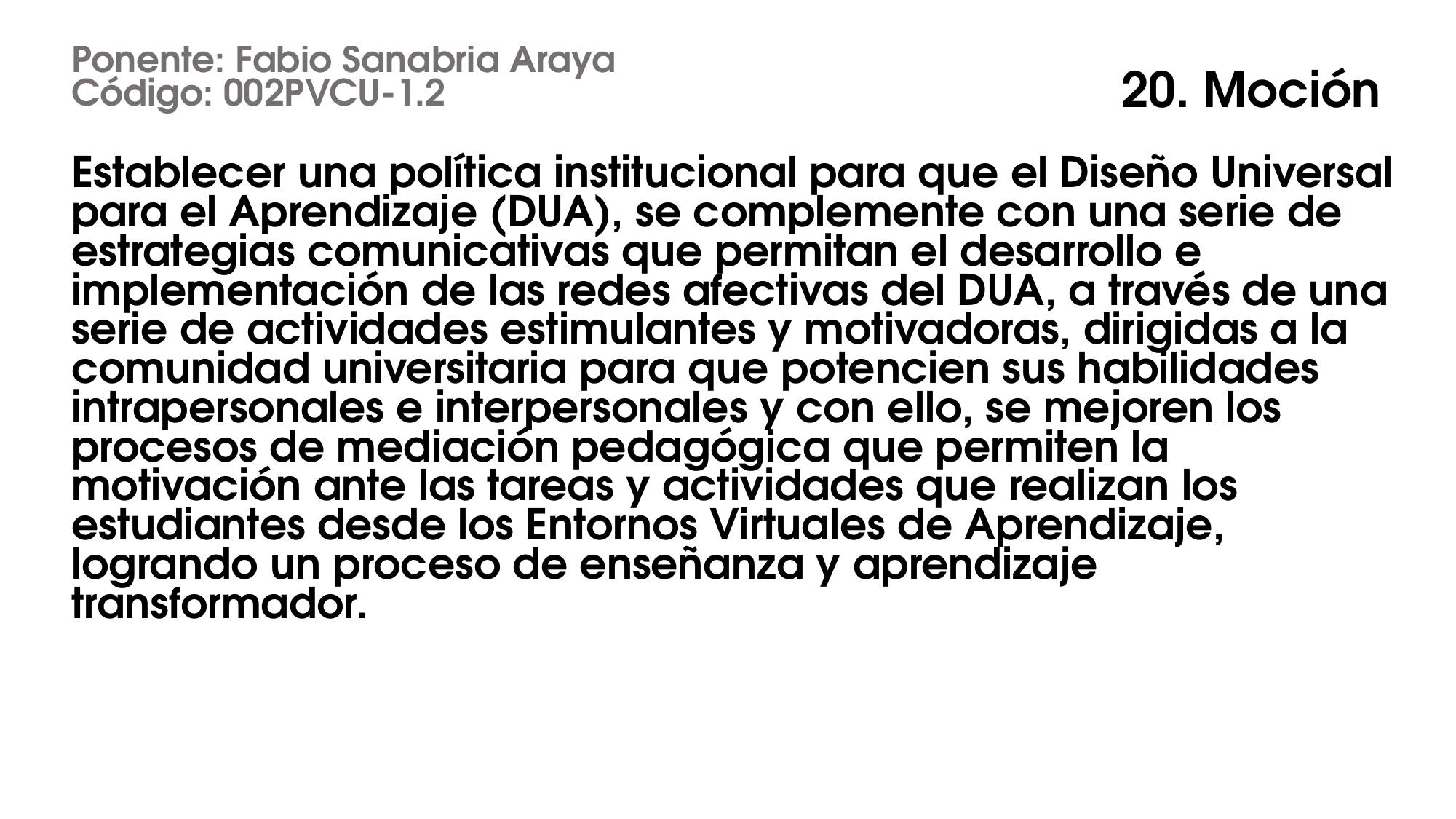

| Ponente: Fabio Sanabria Araya Código: 002PVCU-1.2 |
| --- |
| Establecer una política institucional para que el Diseño Universal para el Aprendizaje (DUA), se complemente con una serie de estrategias comunicativas que permitan el desarrollo e implementación de las redes afectivas del DUA, a través de una serie de actividades estimulantes y motivadoras, dirigidas a la comunidad universitaria para que potencien sus habilidades intrapersonales e interpersonales y con ello, se mejoren los procesos de mediación pedagógica que permiten la motivación ante las tareas y actividades que realizan los estudiantes desde los Entornos Virtuales de Aprendizaje, logrando un proceso de enseñanza y aprendizaje transformador. |
# 20. Moción